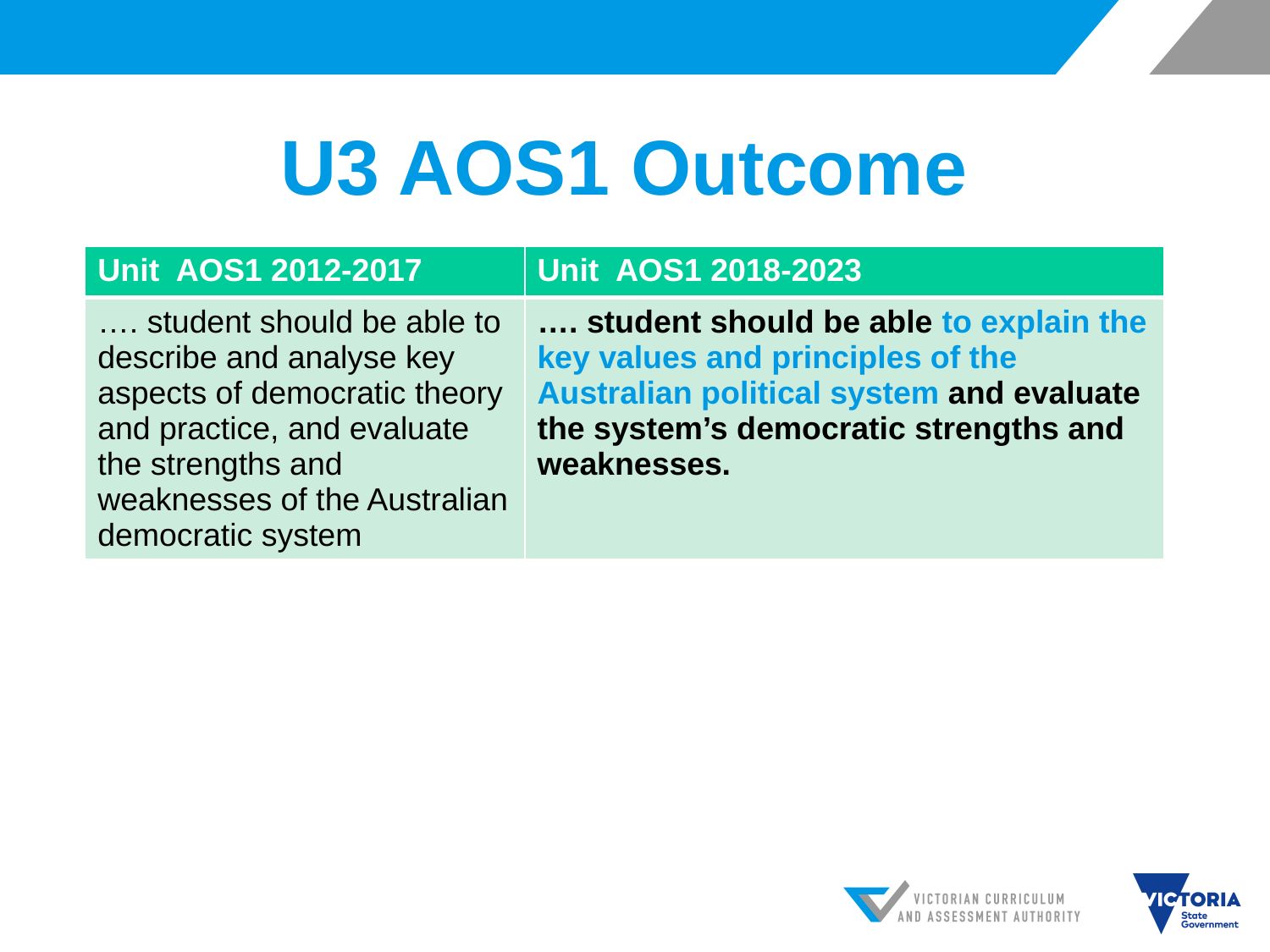

# U3 AOS1 Outcome
| Unit AOS1 2012-2017 | Unit AOS1 2018-2023 |
| --- | --- |
| …. student should be able to describe and analyse key aspects of democratic theory and practice, and evaluate the strengths and weaknesses of the Australian democratic system | …. student should be able to explain the key values and principles of the Australian political system and evaluate the system’s democratic strengths and weaknesses. |